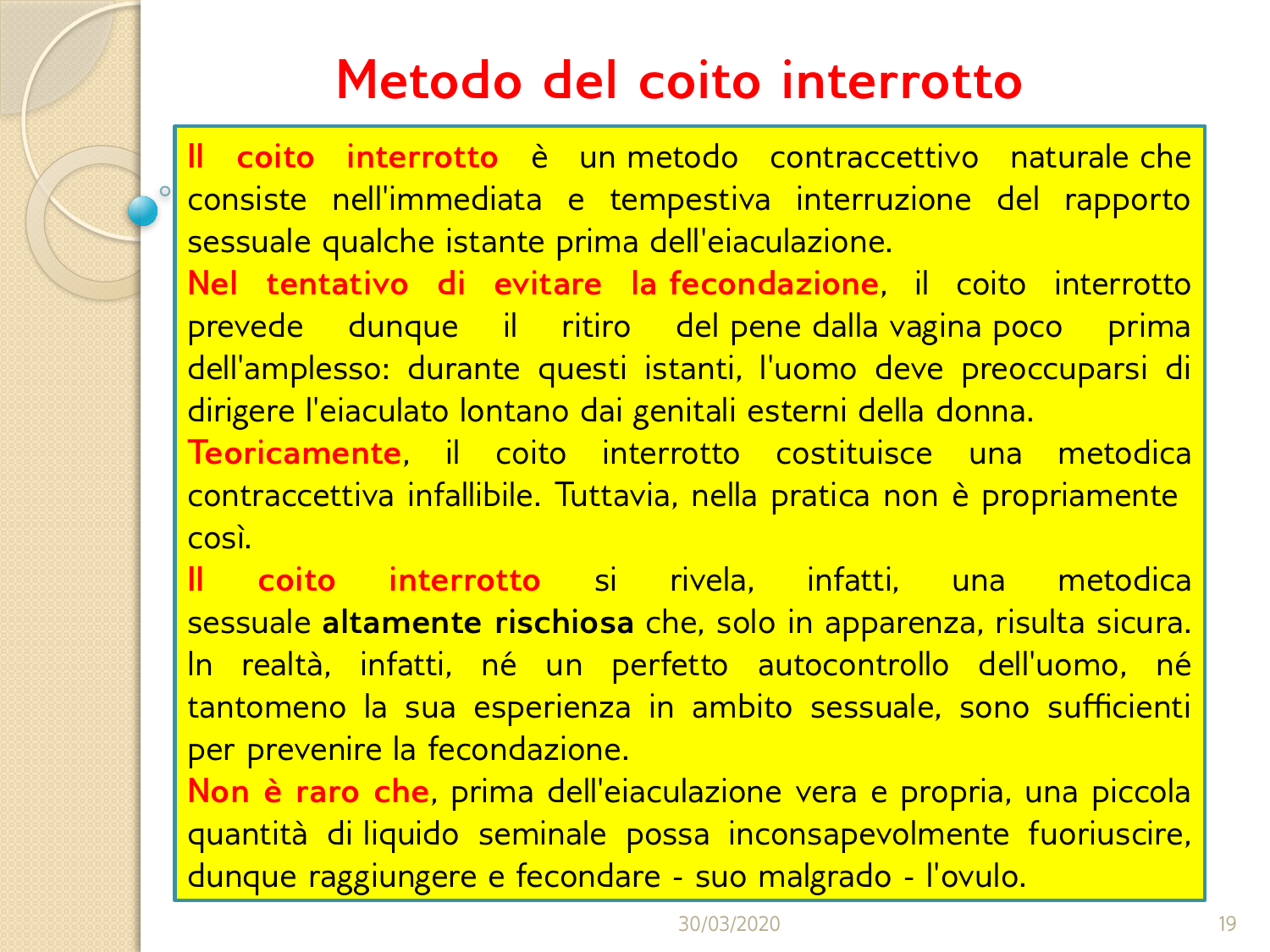

# Metodo del coito interrotto
Il coito interrotto è un metodo contraccettivo naturale che consiste nell'immediata e tempestiva interruzione del rapporto sessuale qualche istante prima dell'eiaculazione.
Nel tentativo di evitare la fecondazione, il coito interrotto prevede dunque il ritiro del pene dalla vagina poco prima dell'amplesso: durante questi istanti, l'uomo deve preoccuparsi di dirigere l'eiaculato lontano dai genitali esterni della donna.
Teoricamente, il coito interrotto costituisce una metodica contraccettiva infallibile. Tuttavia, nella pratica non è propriamente  così.
Il coito interrotto si rivela, infatti, una metodica sessuale altamente rischiosa che, solo in apparenza, risulta sicura. In realtà, infatti, né un perfetto autocontrollo dell'uomo, né tantomeno la sua esperienza in ambito sessuale, sono sufficienti per prevenire la fecondazione.
Non è raro che, prima dell'eiaculazione vera e propria, una piccola quantità di liquido seminale possa inconsapevolmente fuoriuscire, dunque raggiungere e fecondare - suo malgrado - l'ovulo.
30/03/2020
19